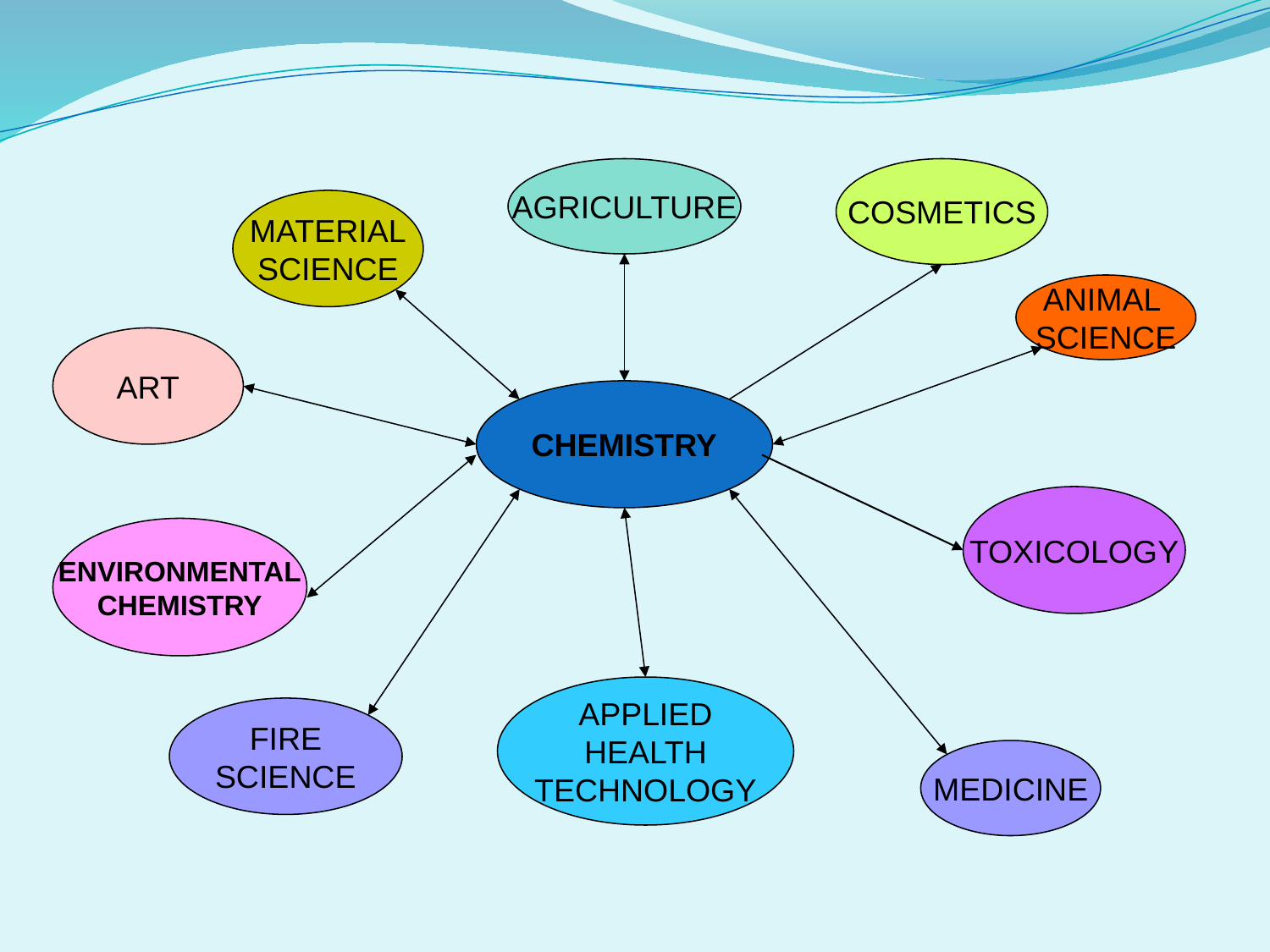

AGRICULTURE
COSMETICS
MATERIAL
SCIENCE
ANIMAL
SCIENCE
ART
CHEMISTRY
TOXICOLOGY
ENVIRONMENTAL
CHEMISTRY
APPLIED
HEALTH
TECHNOLOGY
FIRE
SCIENCE
MEDICINE